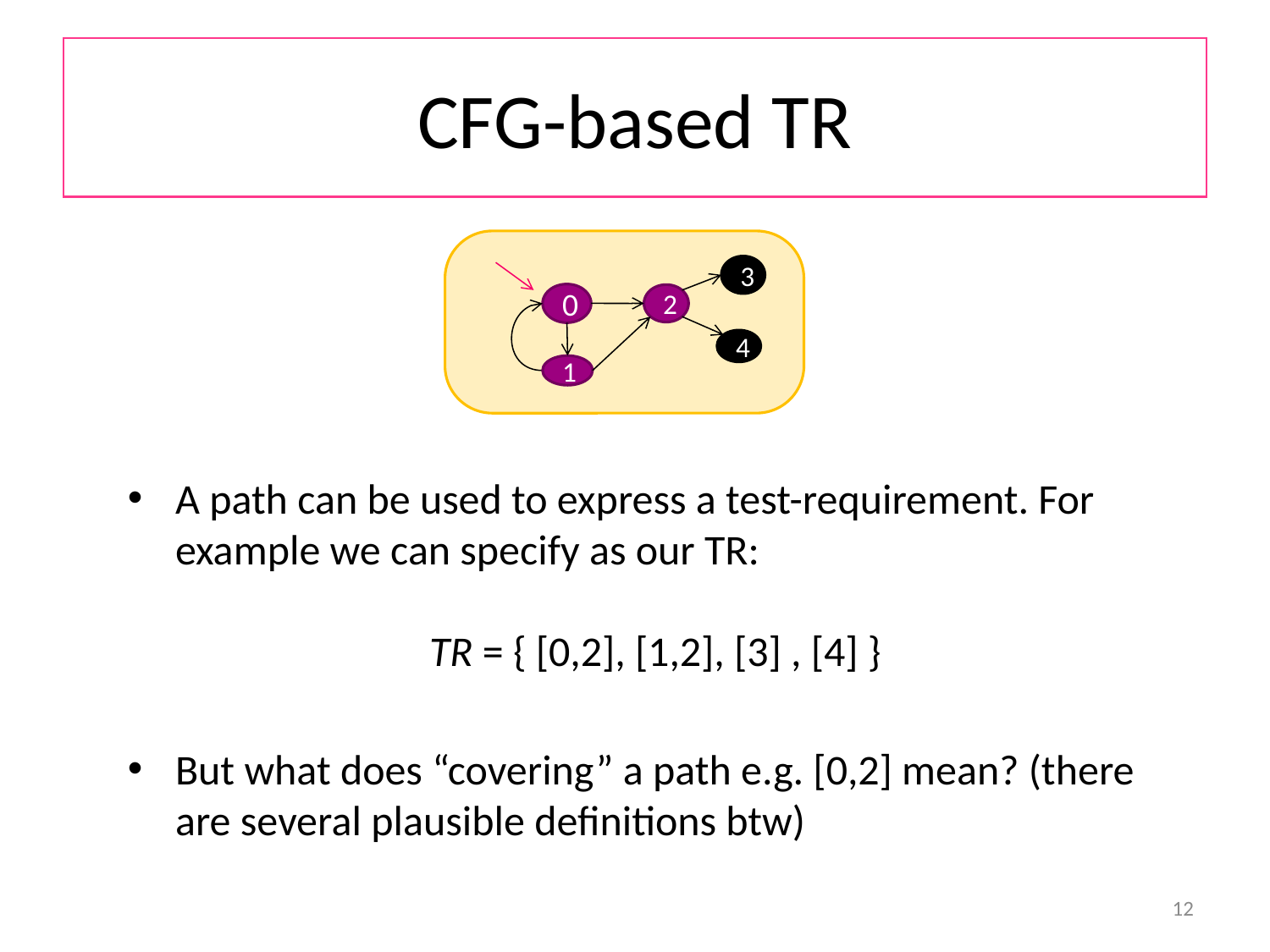

# CFG-based TR

3
0
2
4
1
A path can be used to express a test-requirement. For example we can specify as our TR:
		TR = { [0,2], [1,2], [3] , [4] }

But what does “covering” a path e.g. [0,2] mean? (there are several plausible definitions btw)
12